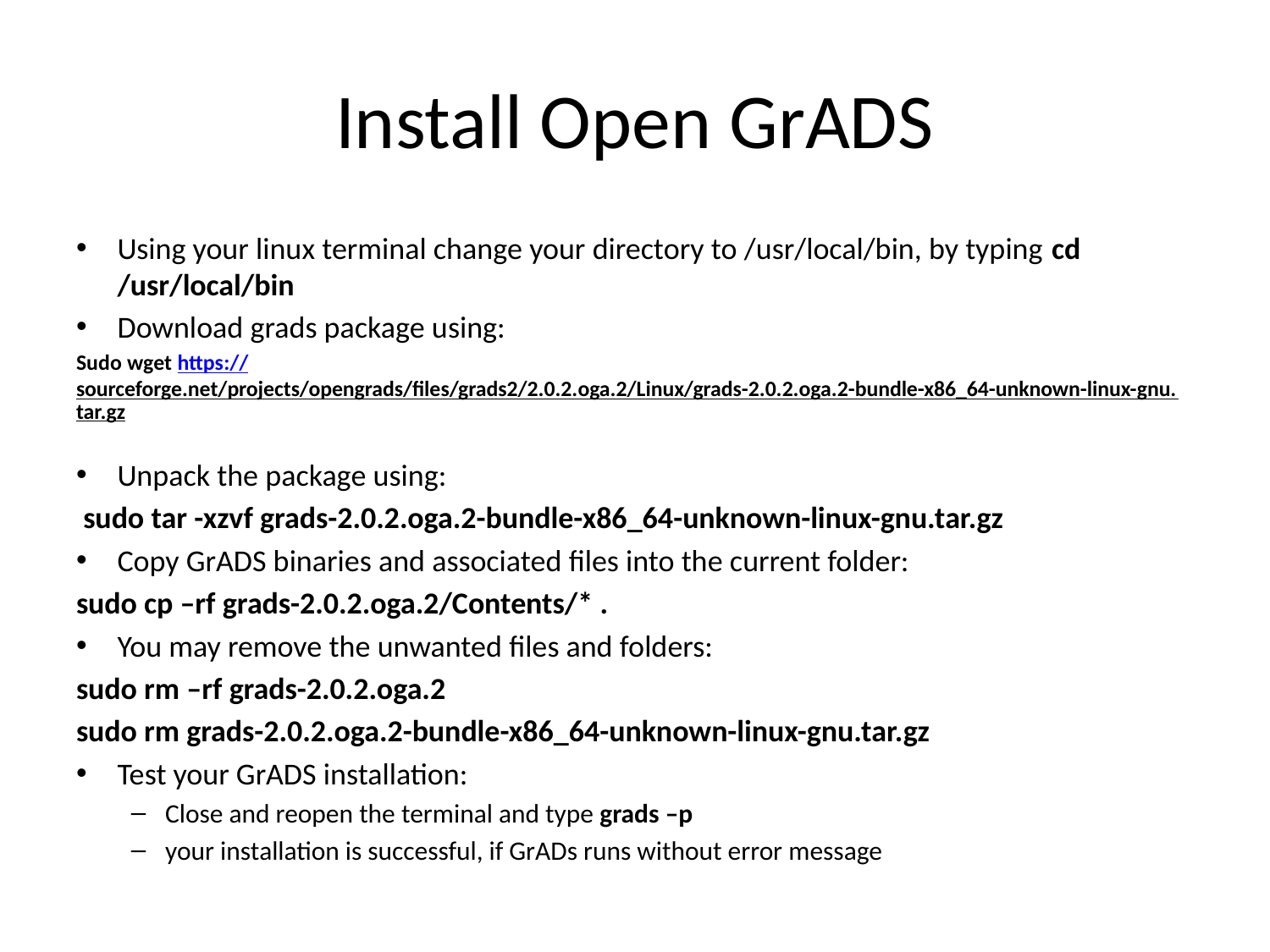

# Install Open GrADS
Using your linux terminal change your directory to /usr/local/bin, by typing cd /usr/local/bin
Download grads package using:
Sudo wget https://sourceforge.net/projects/opengrads/files/grads2/2.0.2.oga.2/Linux/grads-2.0.2.oga.2-bundle-x86_64-unknown-linux-gnu.tar.gz
Unpack the package using:
 sudo tar -xzvf grads-2.0.2.oga.2-bundle-x86_64-unknown-linux-gnu.tar.gz
Copy GrADS binaries and associated files into the current folder:
sudo cp –rf grads-2.0.2.oga.2/Contents/* .
You may remove the unwanted files and folders:
sudo rm –rf grads-2.0.2.oga.2
sudo rm grads-2.0.2.oga.2-bundle-x86_64-unknown-linux-gnu.tar.gz
Test your GrADS installation:
Close and reopen the terminal and type grads –p
your installation is successful, if GrADs runs without error message